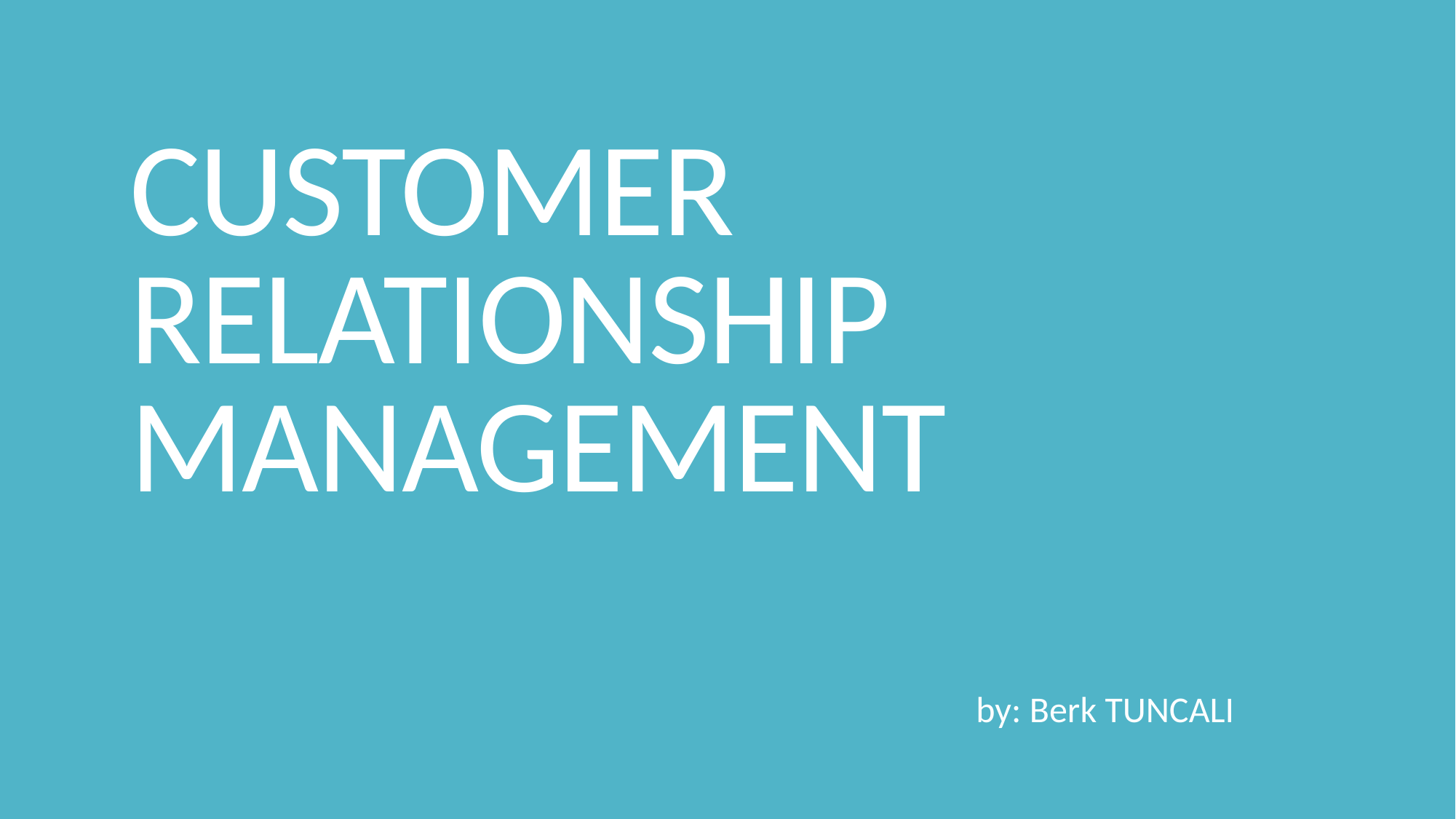

# CUSTOMER RELATIONSHIP MANAGEMENT

by: Berk TUNCALI